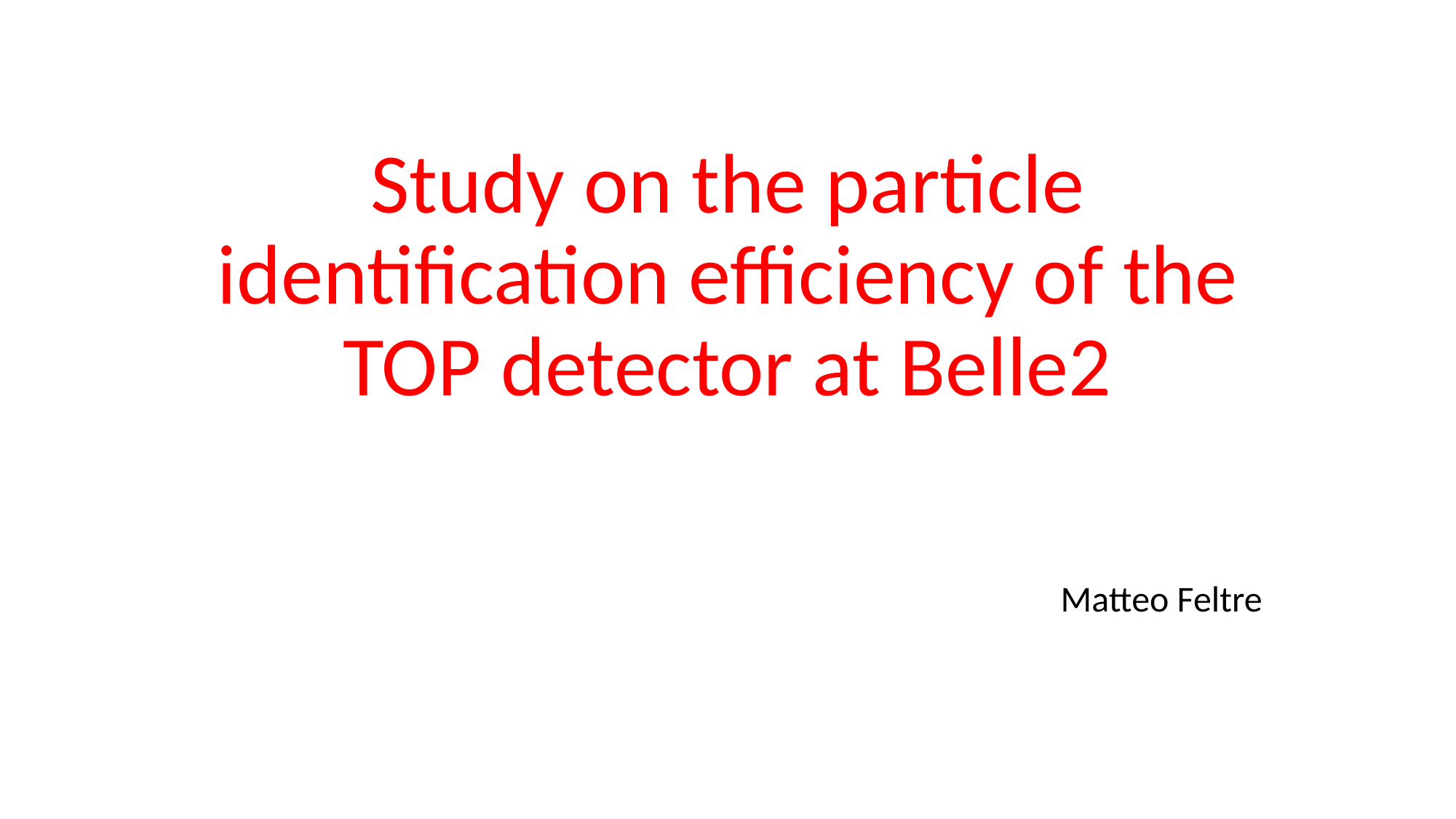

# Study on the particle identification efficiency of the TOP detector at Belle2
Matteo Feltre